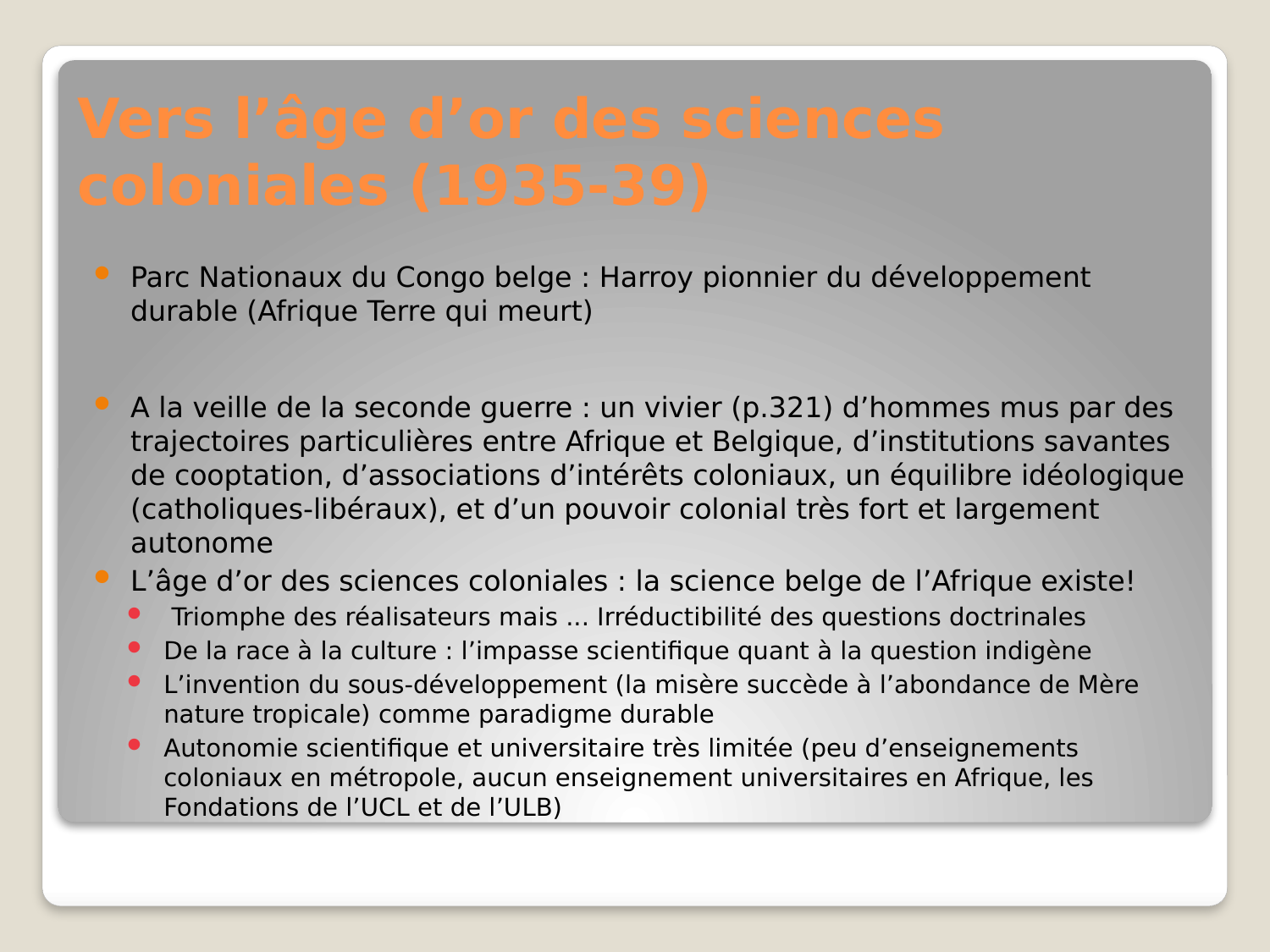

# Vers l’âge d’or des sciences coloniales (1935-39)
Parc Nationaux du Congo belge : Harroy pionnier du développement durable (Afrique Terre qui meurt)

A la veille de la seconde guerre : un vivier (p.321) d’hommes mus par des trajectoires particulières entre Afrique et Belgique, d’institutions savantes de cooptation, d’associations d’intérêts coloniaux, un équilibre idéologique (catholiques-libéraux), et d’un pouvoir colonial très fort et largement autonome
L’âge d’or des sciences coloniales : la science belge de l’Afrique existe!
 Triomphe des réalisateurs mais ... Irréductibilité des questions doctrinales
De la race à la culture : l’impasse scientifique quant à la question indigène
L’invention du sous-développement (la misère succède à l’abondance de Mère nature tropicale) comme paradigme durable
Autonomie scientifique et universitaire très limitée (peu d’enseignements coloniaux en métropole, aucun enseignement universitaires en Afrique, les Fondations de l’UCL et de l’ULB)